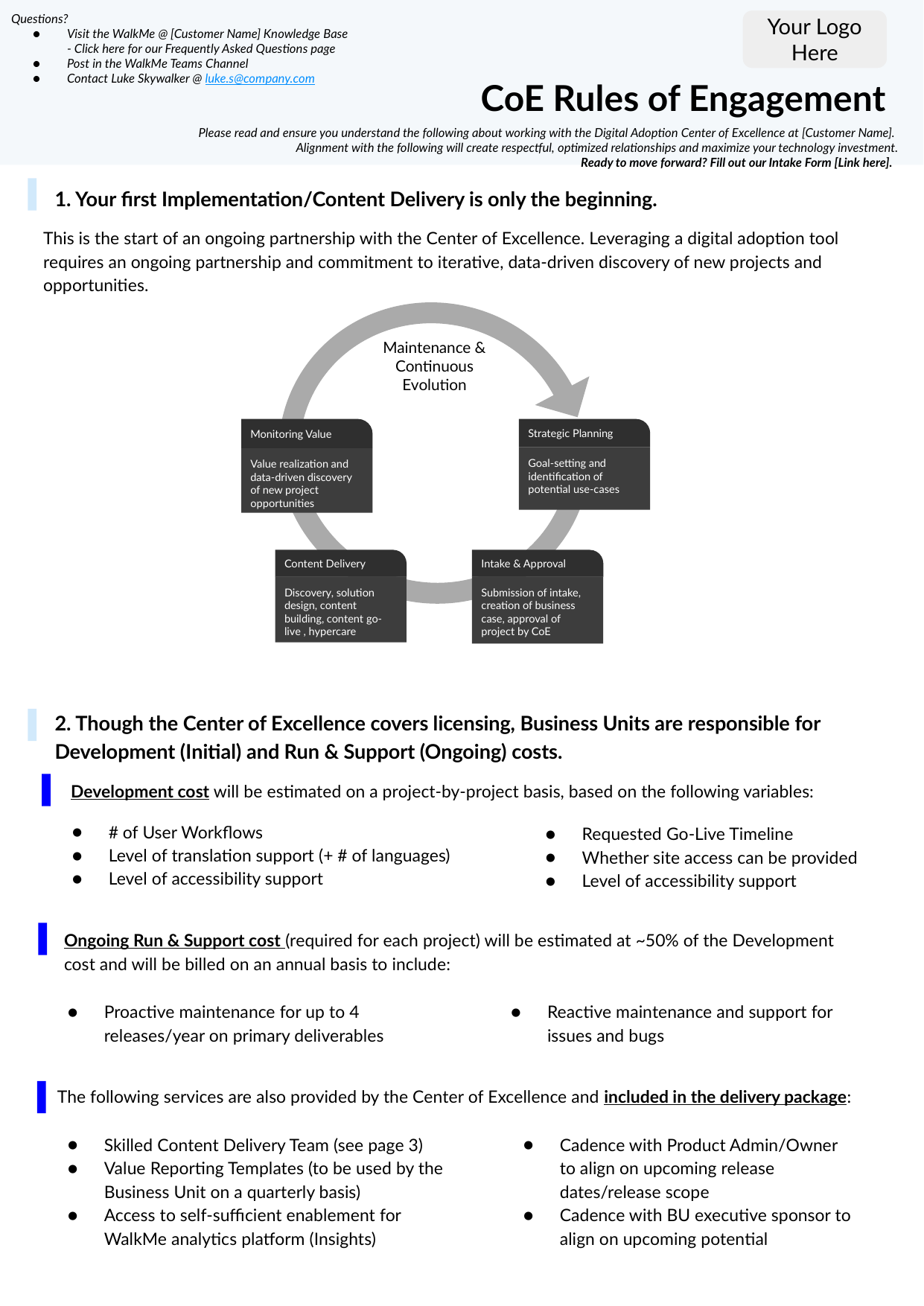

Questions?
Visit the WalkMe @ [Customer Name] Knowledge Base - Click here for our Frequently Asked Questions page
Post in the WalkMe Teams Channel
Contact Luke Skywalker @ luke.s@company.com

Your Logo Here
CoE Rules of Engagement
Please read and ensure you understand the following about working with the Digital Adoption Center of Excellence at [Customer Name].
Alignment with the following will create respectful, optimized relationships and maximize your technology investment.
Ready to move forward? Fill out our Intake Form [Link here].
1. Your first Implementation/Content Delivery is only the beginning.

This is the start of an ongoing partnership with the Center of Excellence. Leveraging a digital adoption tool requires an ongoing partnership and commitment to iterative, data-driven discovery of new projects and opportunities.

Maintenance & Continuous Evolution
Monitoring Value
Value realization and data-driven discovery of new project opportunities
Strategic Planning
Goal-setting and identification of potential use-cases
Content Delivery
Discovery, solution design, content building, content go-live , hypercare
Intake & Approval
Submission of intake, creation of business case, approval of project by CoE
2. Though the Center of Excellence covers licensing, Business Units are responsible for Development (Initial) and Run & Support (Ongoing) costs.

# of User Workflows
Level of translation support (+ # of languages)
Level of accessibility support

Requested Go-Live Timeline
Whether site access can be provided
Level of accessibility support
Development cost will be estimated on a project-by-project basis, based on the following variables:

Ongoing Run & Support cost (required for each project) will be estimated at ~50% of the Development cost and will be billed on an annual basis to include:

Proactive maintenance for up to 4 releases/year on primary deliverables

Reactive maintenance and support for issues and bugs
The following services are also provided by the Center of Excellence and included in the delivery package:

Skilled Content Delivery Team (see page 3)
Value Reporting Templates (to be used by the Business Unit on a quarterly basis)
Access to self-sufficient enablement for WalkMe analytics platform (Insights)

Cadence with Product Admin/Owner to align on upcoming release dates/release scope
Cadence with BU executive sponsor to align on upcoming potential